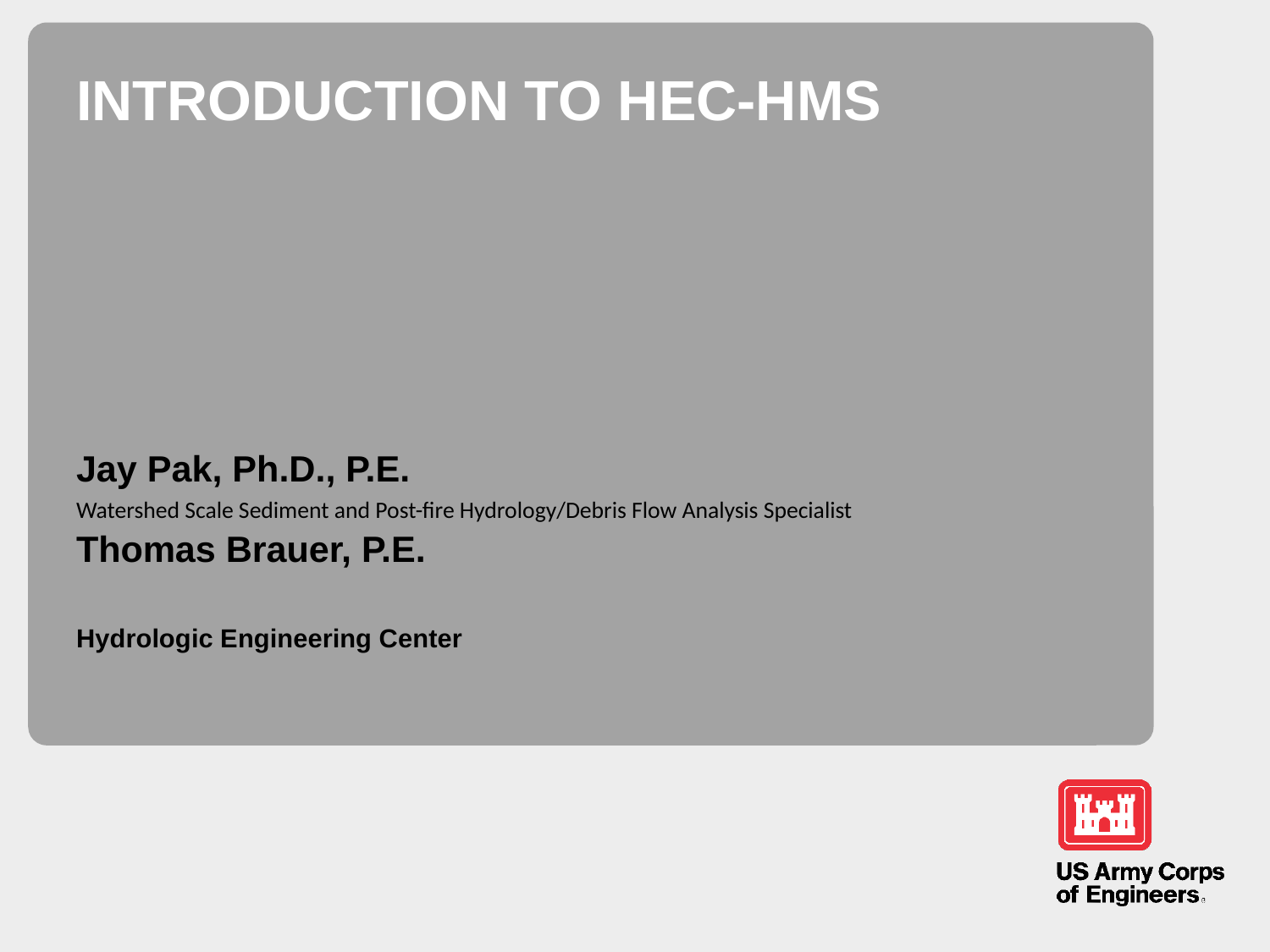

# Introduction to HEC-HMS
Jay Pak, Ph.D., P.E.
Watershed Scale Sediment and Post-fire Hydrology/Debris Flow Analysis Specialist
Thomas Brauer, P.E.

Hydrologic Engineering Center